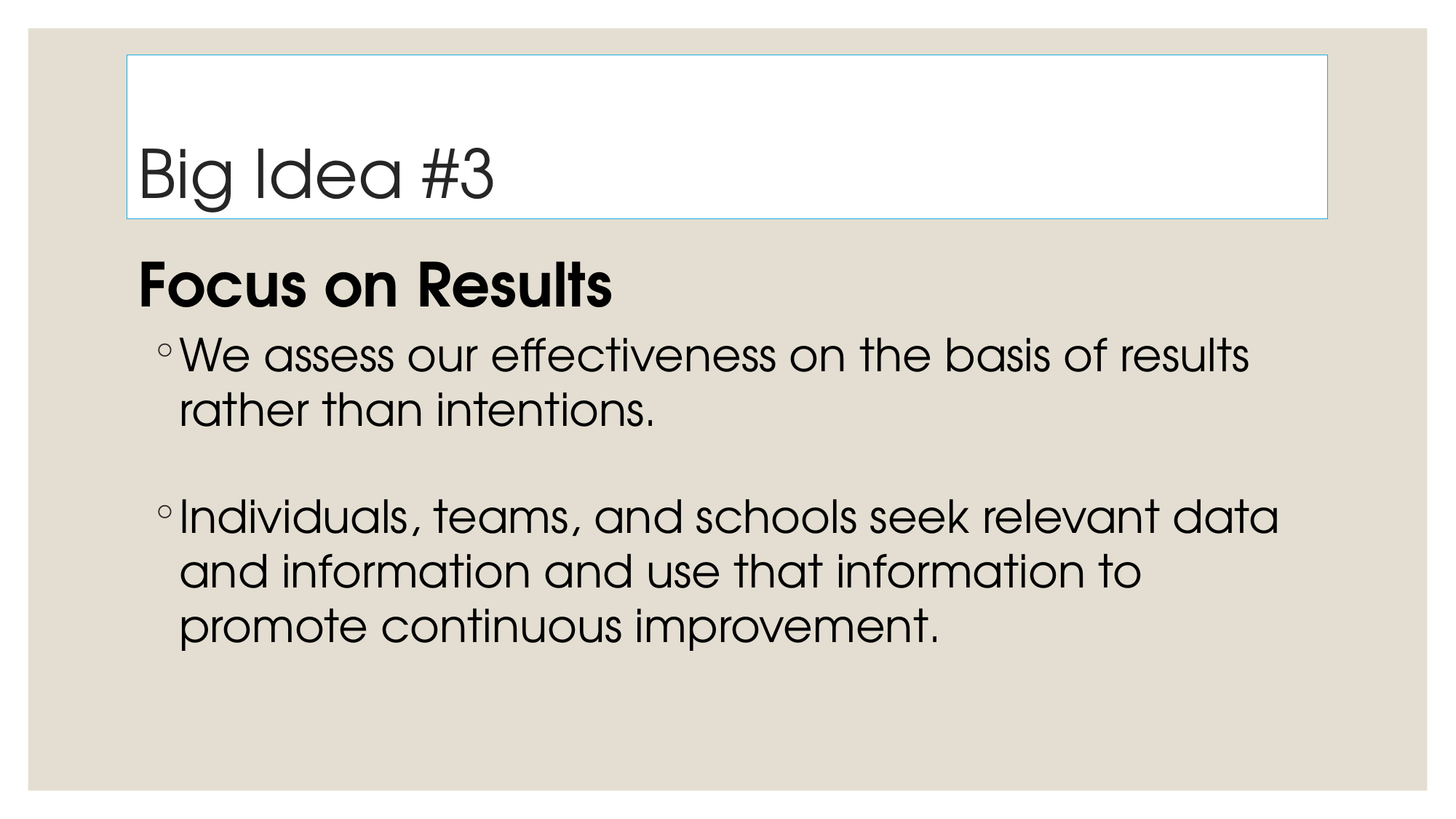

Big Idea #3

#
Focus on Results
We assess our effectiveness on the basis of results rather than intentions.

Individuals, teams, and schools seek relevant data and information and use that information to promote continuous improvement.